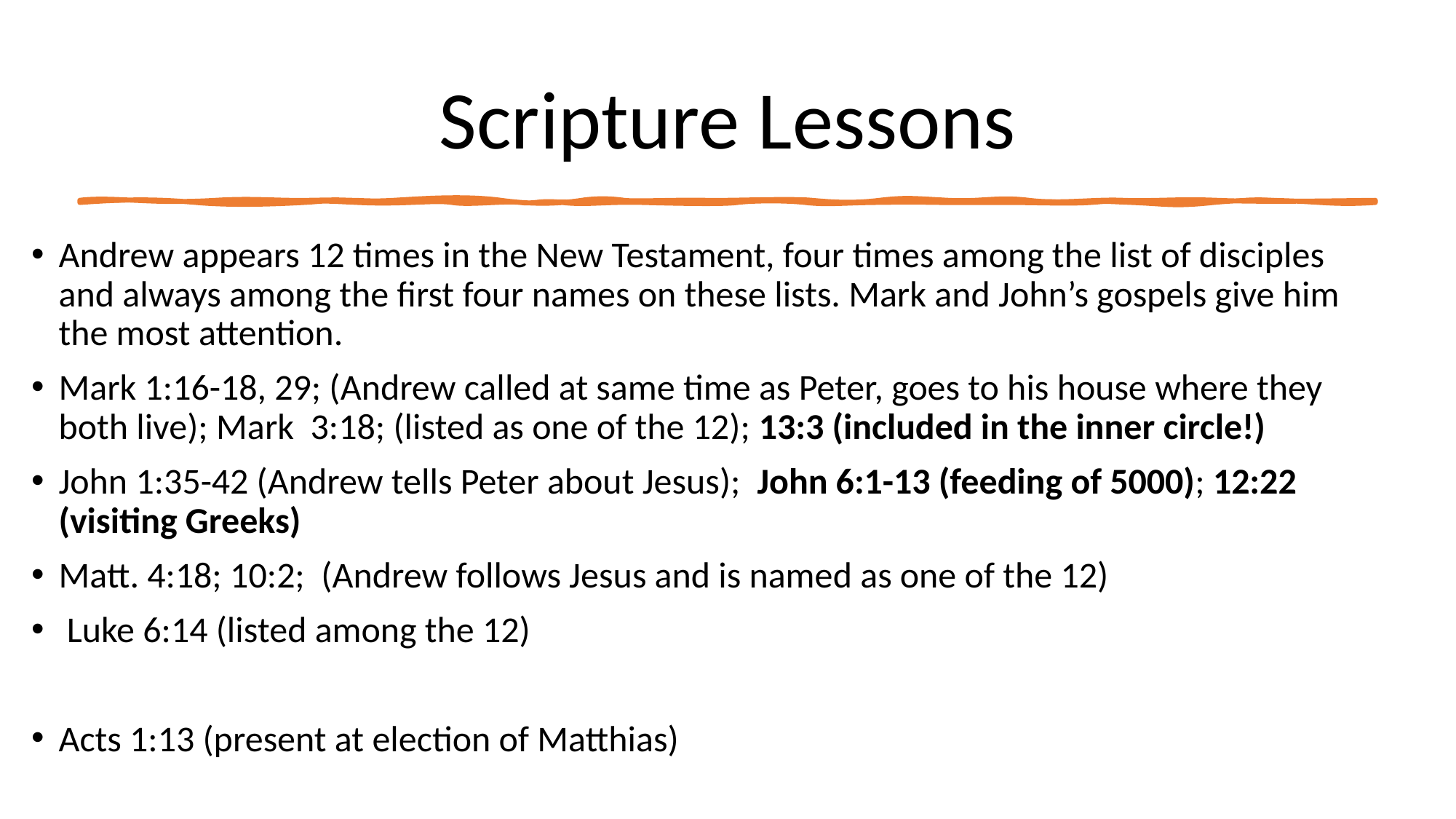

# Scripture Lessons

Andrew appears 12 times in the New Testament, four times among the list of disciples and always among the first four names on these lists. Mark and John’s gospels give him the most attention.
Mark 1:16-18, 29; (Andrew called at same time as Peter, goes to his house where they both live); Mark  3:18; (listed as one of the 12); 13:3 (included in the inner circle!)
John 1:35-42 (Andrew tells Peter about Jesus);  John 6:1-13 (feeding of 5000); 12:22 (visiting Greeks)
Matt. 4:18; 10:2;  (Andrew follows Jesus and is named as one of the 12)
 Luke 6:14 (listed among the 12)

Acts 1:13 (present at election of Matthias)